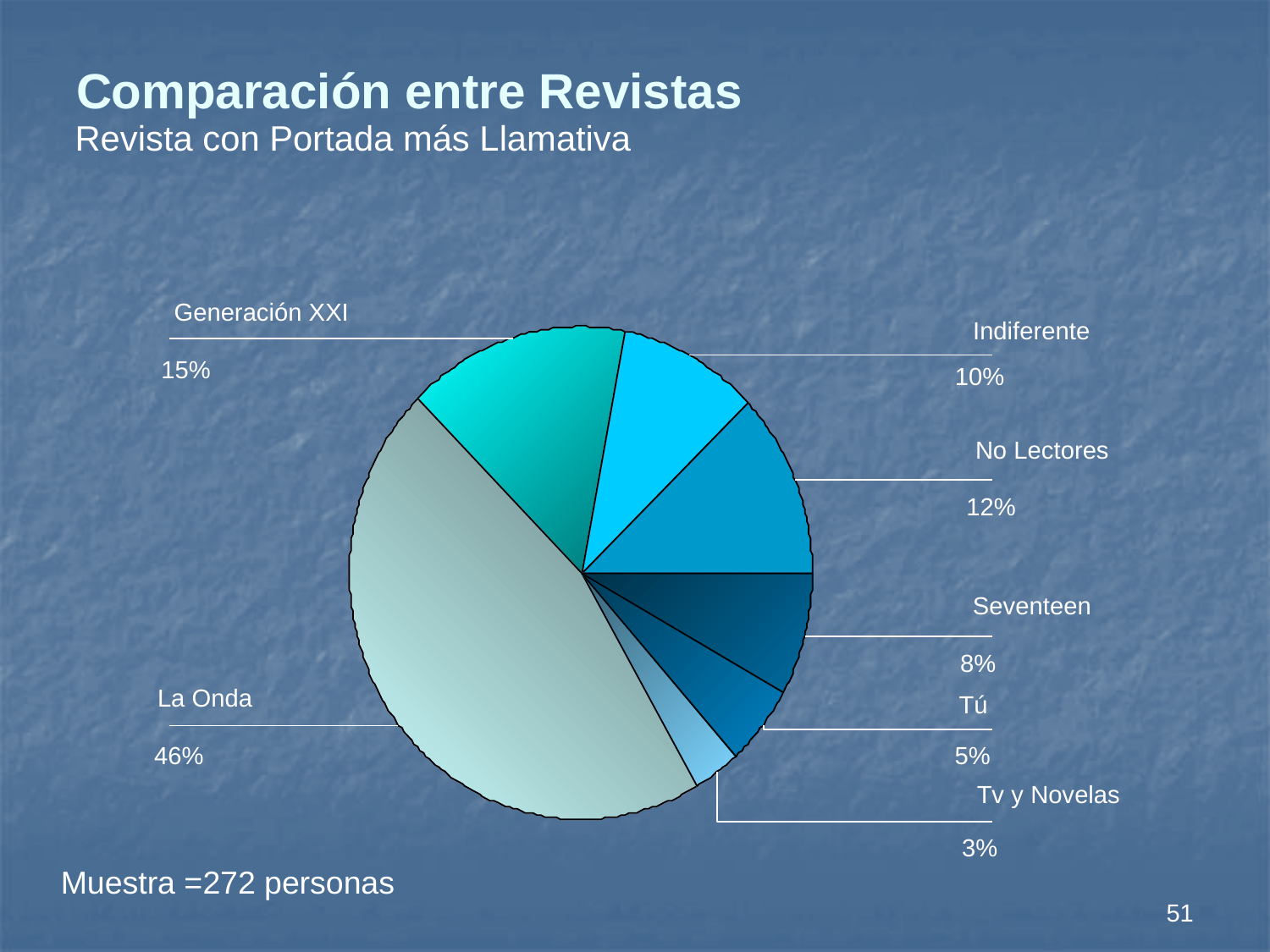

# Comparación entre Revistas
Revista con Portada más Llamativa
Generación XXI
Indiferente

15%
10%

No Lectores
12%

Seventeen
8%
La Onda
Tú
46%
5%
Tv y Novelas
3%
Muestra =272 personas
51